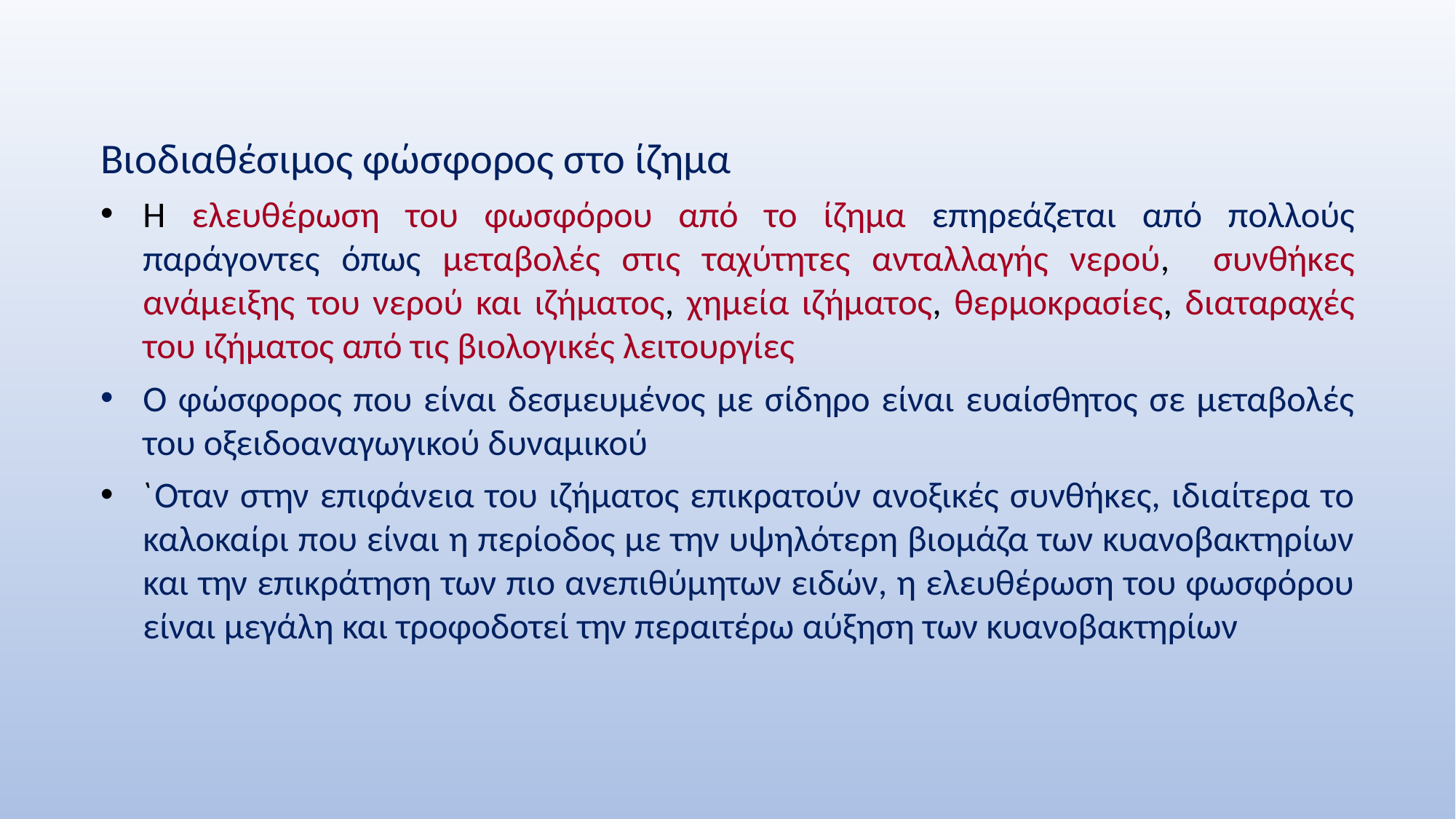

Βιοδιαθέσιμος φώσφορος στο ίζημα
Η ελευθέρωση του φωσφόρου από το ίζημα επηρεάζεται από πολλούς παράγοντες όπως μεταβολές στις ταχύτητες ανταλλαγής νερού,  συνθήκες ανάμειξης του νερού και ιζήματος, χημεία ιζήματος, θερμοκρασίες, διαταραχές του ιζήματος από τις βιολογικές λειτουργίες
Ο φώσφορος που είναι δεσμευμένος με σίδηρο είναι ευαίσθητος σε μεταβολές του οξειδοαναγωγικού δυναμικού
`Οταν στην επιφάνεια του ιζήματος επικρατούν ανοξικές συνθήκες, ιδιαίτερα το καλοκαίρι που είναι η περίοδος με την υψηλότερη βιομάζα των κυανοβακτηρίων και την επικράτηση των πιο ανεπιθύμητων ειδών, η ελευθέρωση του φωσφόρου είναι μεγάλη και τροφοδοτεί την περαιτέρω αύξηση των κυανοβακτηρίων